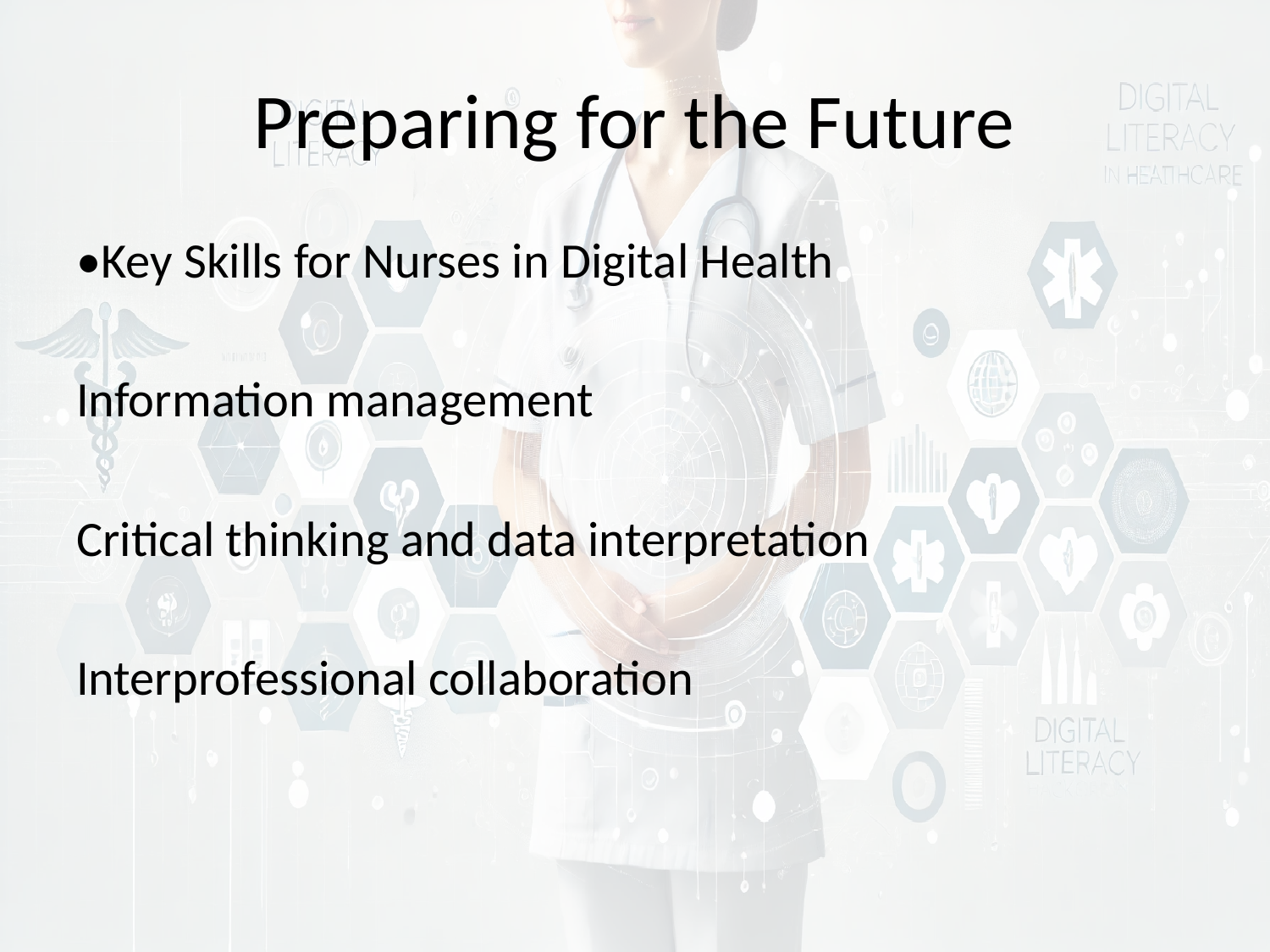

# Preparing for the Future
•Key Skills for Nurses in Digital Health

Information management

Critical thinking and data interpretation

Interprofessional collaboration